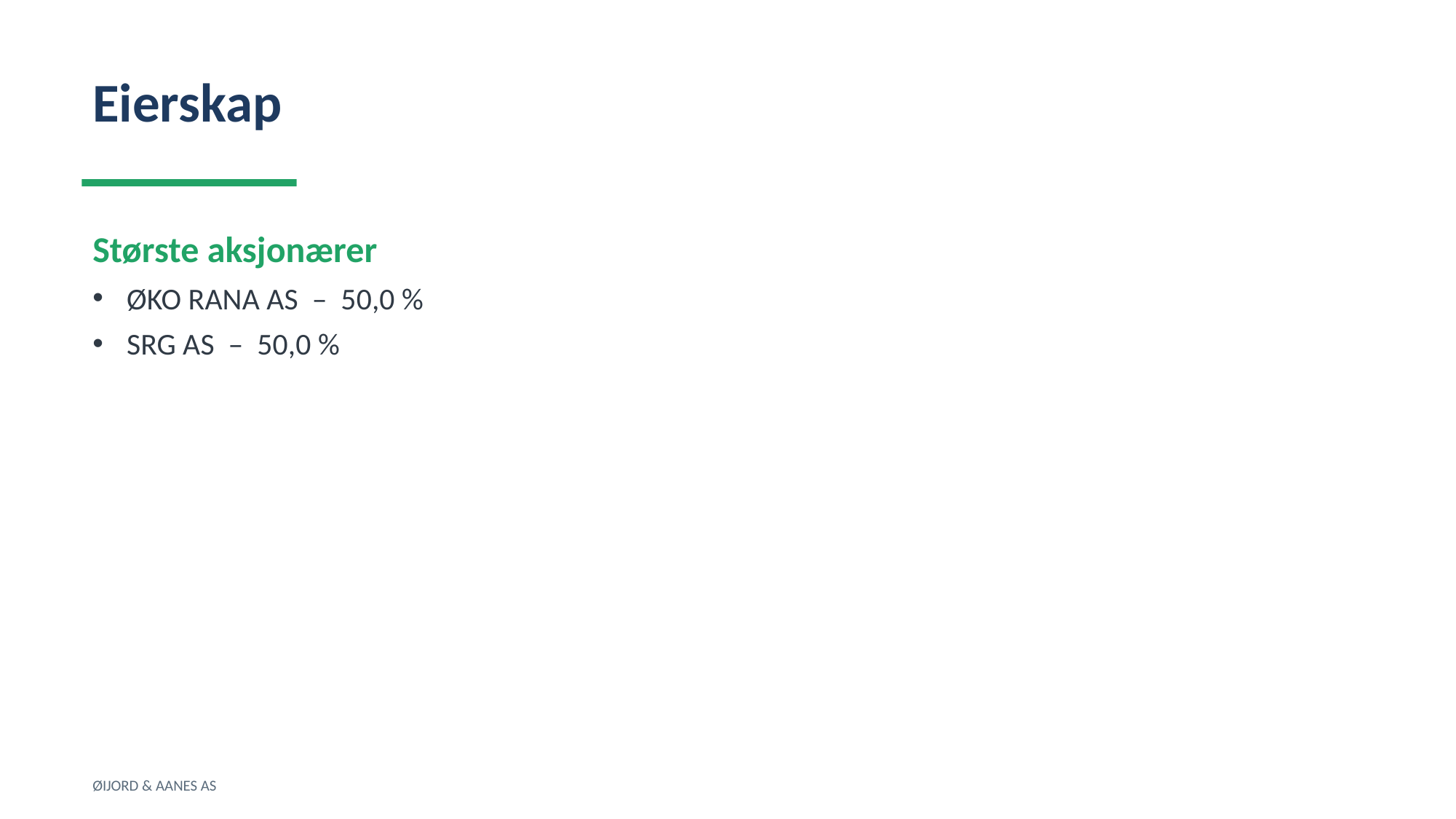

Eierskap

Største aksjonærer
ØKO RANA AS  –  50,0 %
SRG AS  –  50,0 %
ØIJORD & AANES AS